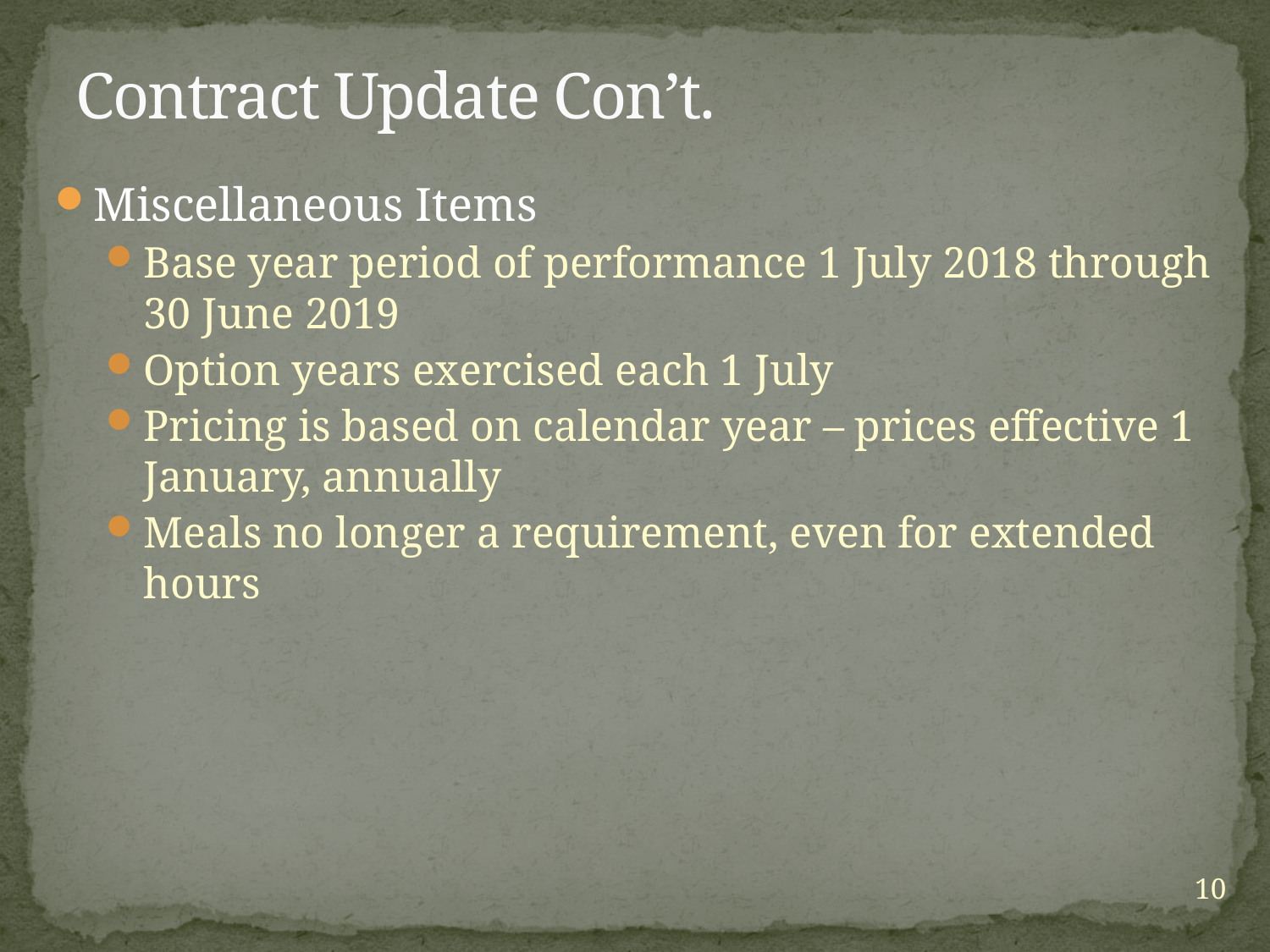

# Contract Update Con’t.
Miscellaneous Items
Base year period of performance 1 July 2018 through 30 June 2019
Option years exercised each 1 July
Pricing is based on calendar year – prices effective 1 January, annually
Meals no longer a requirement, even for extended hours

10